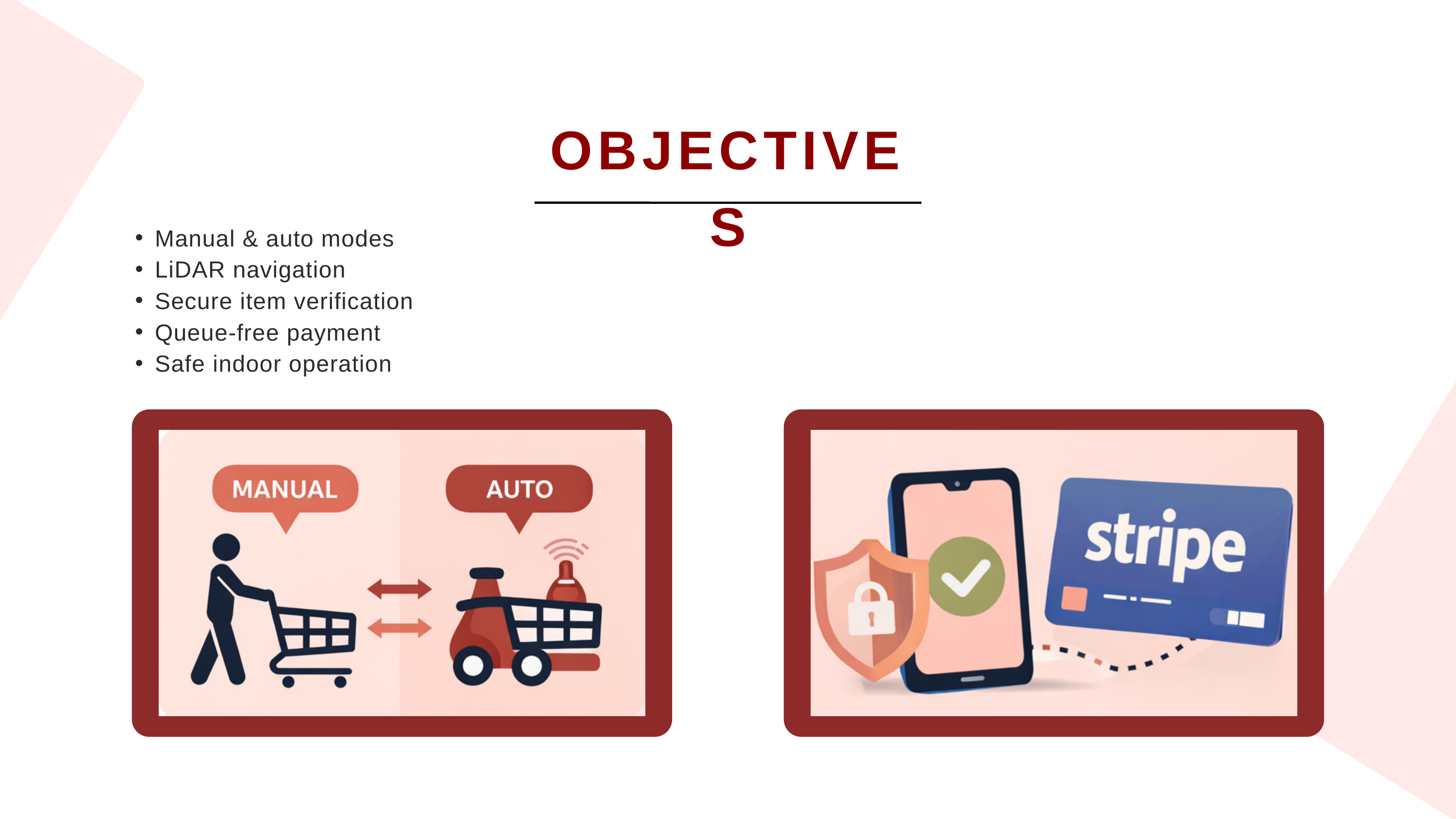

OBJECTIVES

Manual & auto modes
LiDAR navigation
Secure item verification
Queue-free payment
Safe indoor operation